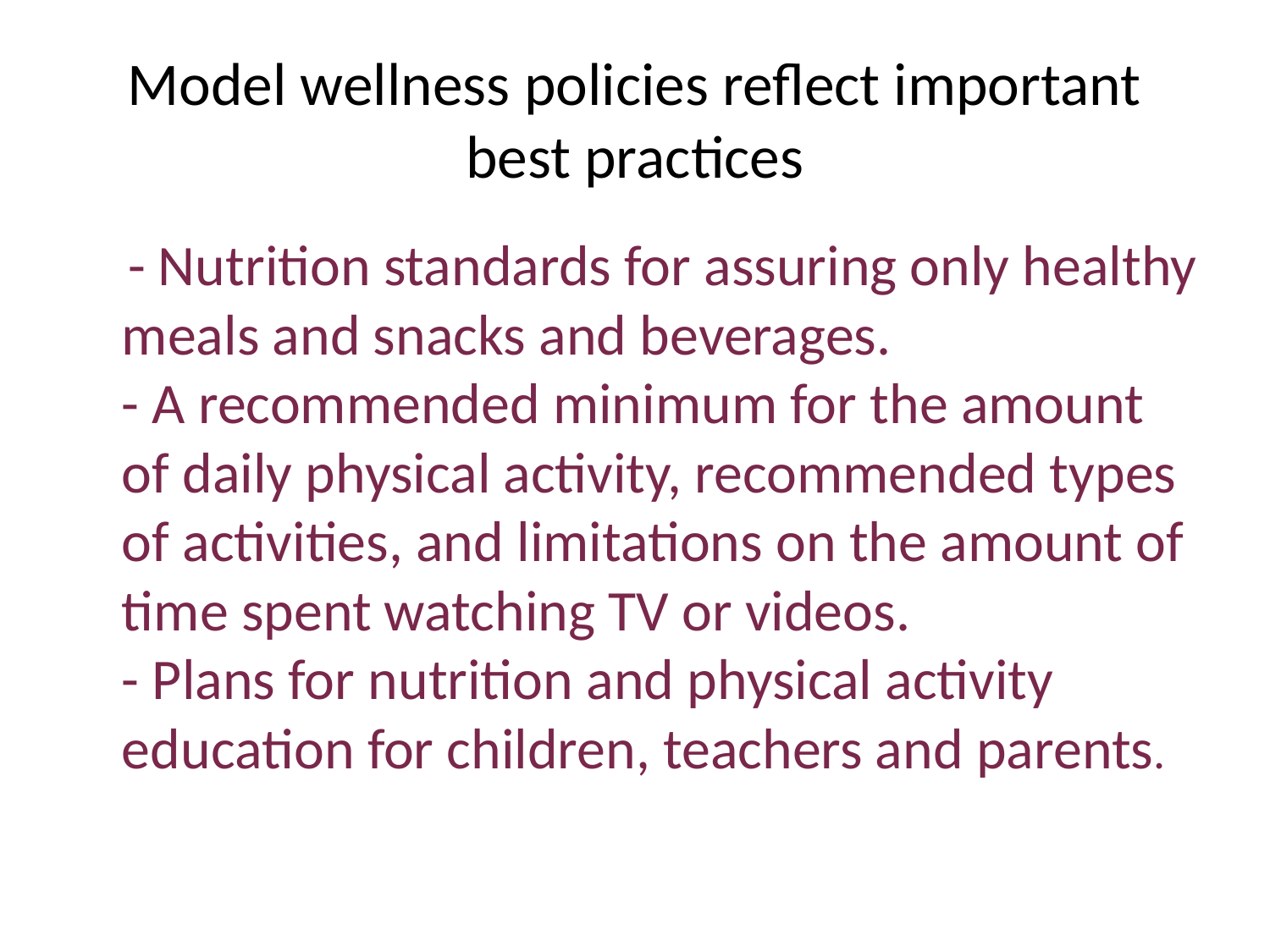

# Model wellness policies reflect important best practices
    - Nutrition standards for assuring only healthy meals and snacks and beverages.
- A recommended minimum for the amount of daily physical activity, recommended types of activities, and limitations on the amount of time spent watching TV or videos.
- Plans for nutrition and physical activity education for children, teachers and parents.